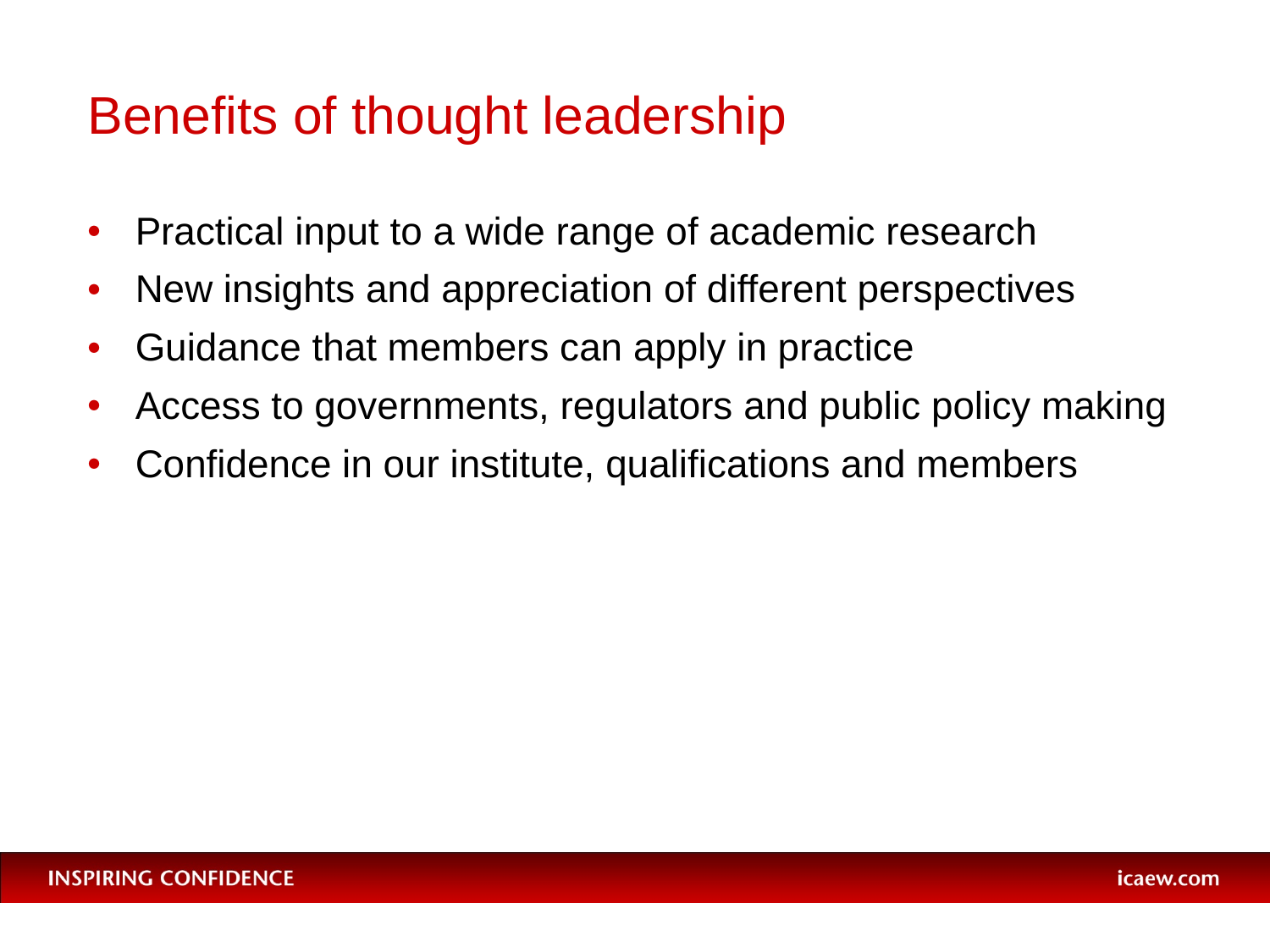

# Benefits of thought leadership
Practical input to a wide range of academic research
New insights and appreciation of different perspectives
Guidance that members can apply in practice
Access to governments, regulators and public policy making
Confidence in our institute, qualifications and members